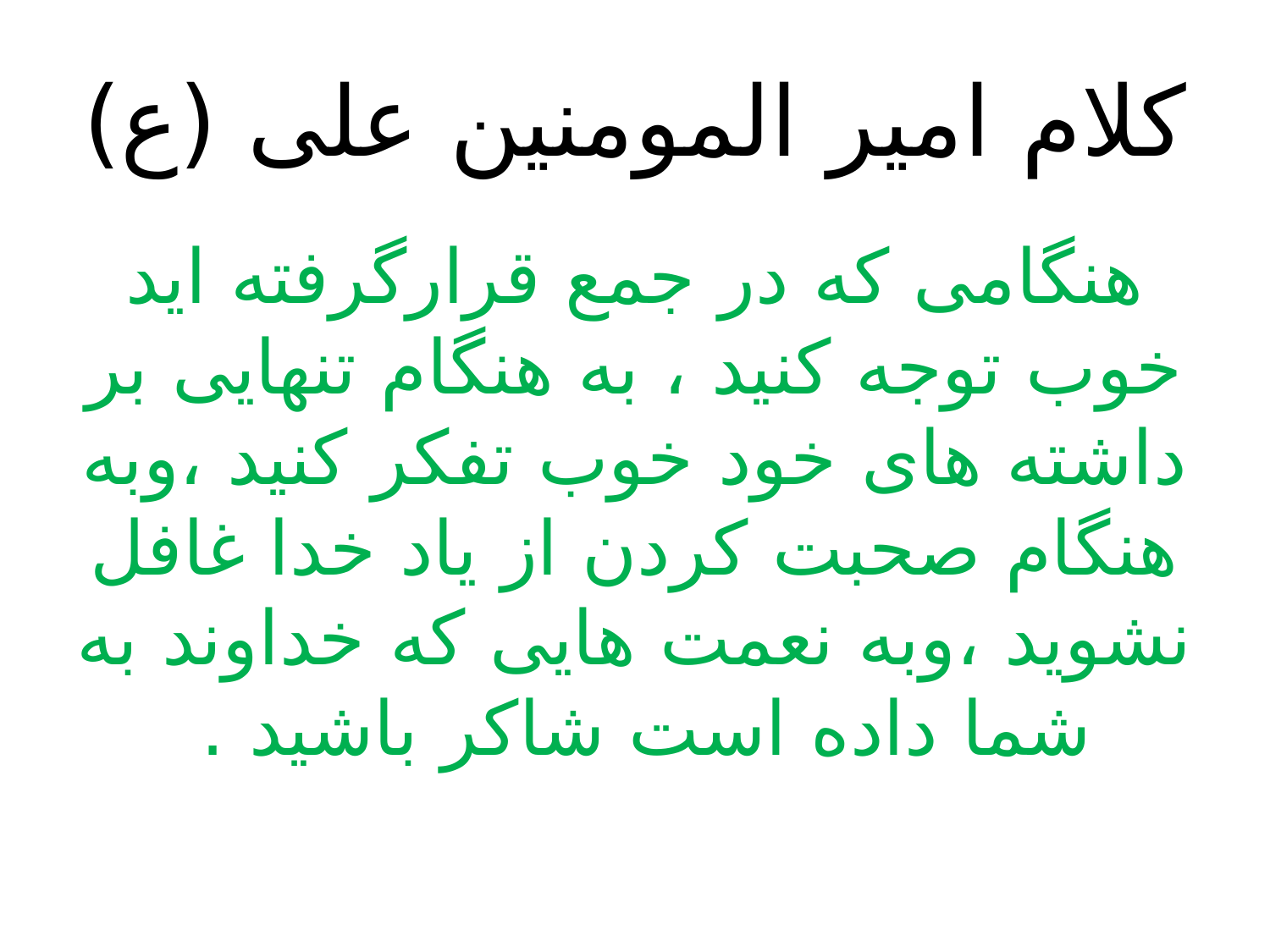

# کلام امیر المومنین علی (ع)
هنگامی که در جمع قرارگرفته اید خوب توجه کنید ، به هنگام تنهایی بر داشته های خود خوب تفکر کنید ،وبه هنگام صحبت کردن از یاد خدا غافل نشوید ،وبه نعمت هایی که خداوند به شما داده است شاکر باشید .